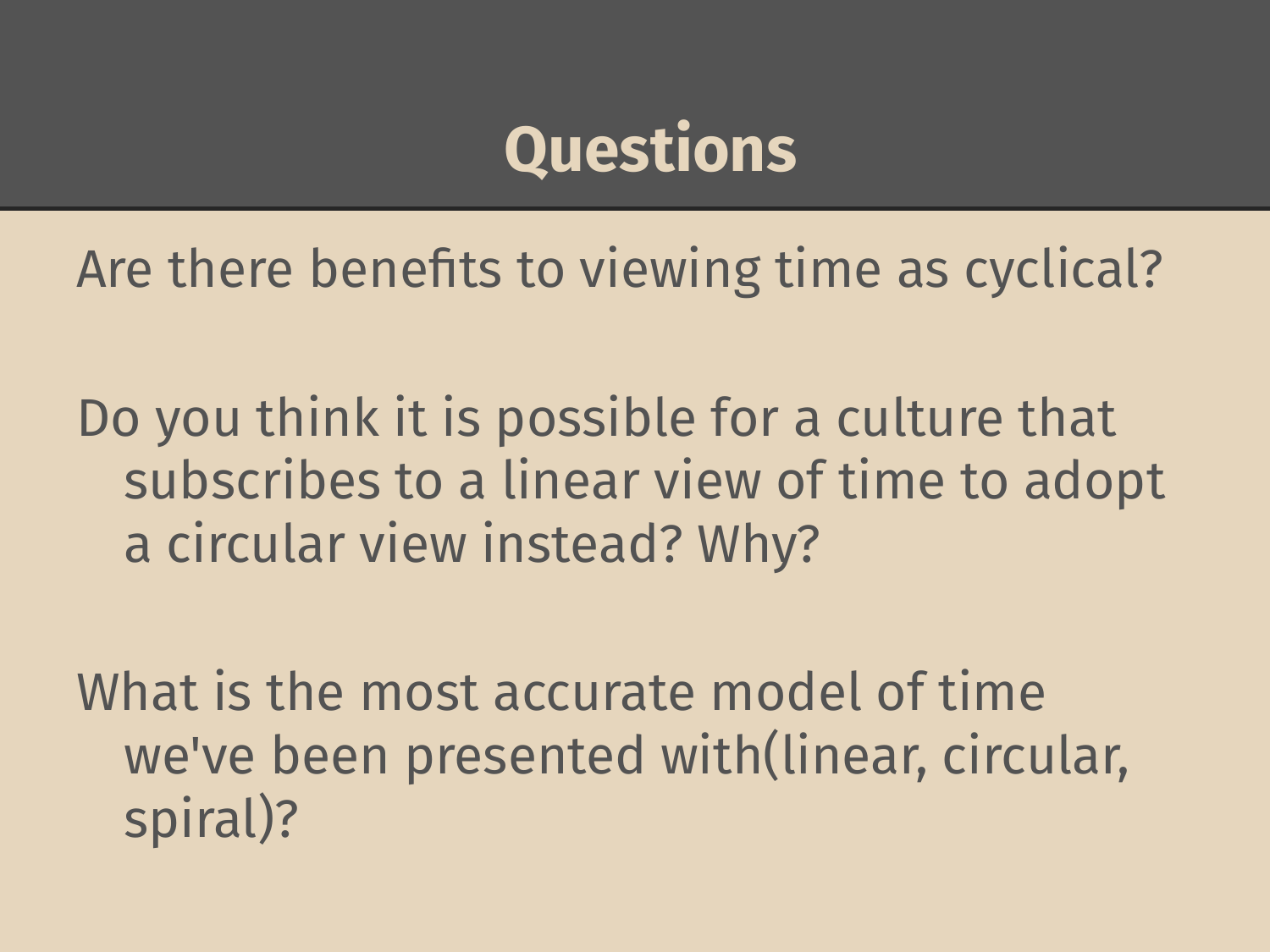

# Questions
Are there benefits to viewing time as cyclical?

Do you think it is possible for a culture that subscribes to a linear view of time to adopt a circular view instead? Why?

What is the most accurate model of time we've been presented with(linear, circular, spiral)?